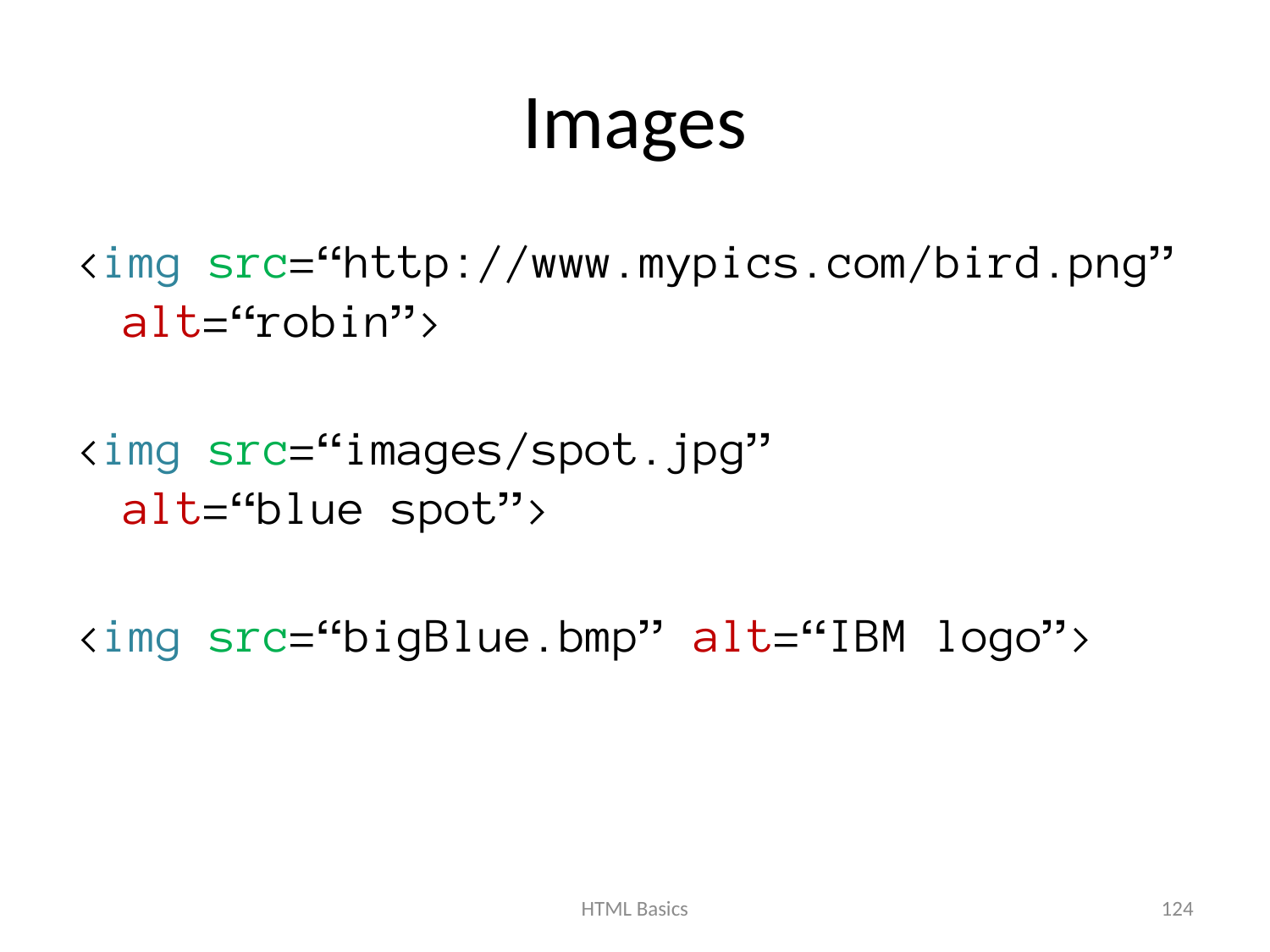

# Images
<img src=“http://www.mypics.com/bird.png”
alt=“robin”>
<img src=“images/spot.jpg”
alt=“blue spot”>
<img src=“bigBlue.bmp” alt=“IBM logo”>
HTML Basics
124